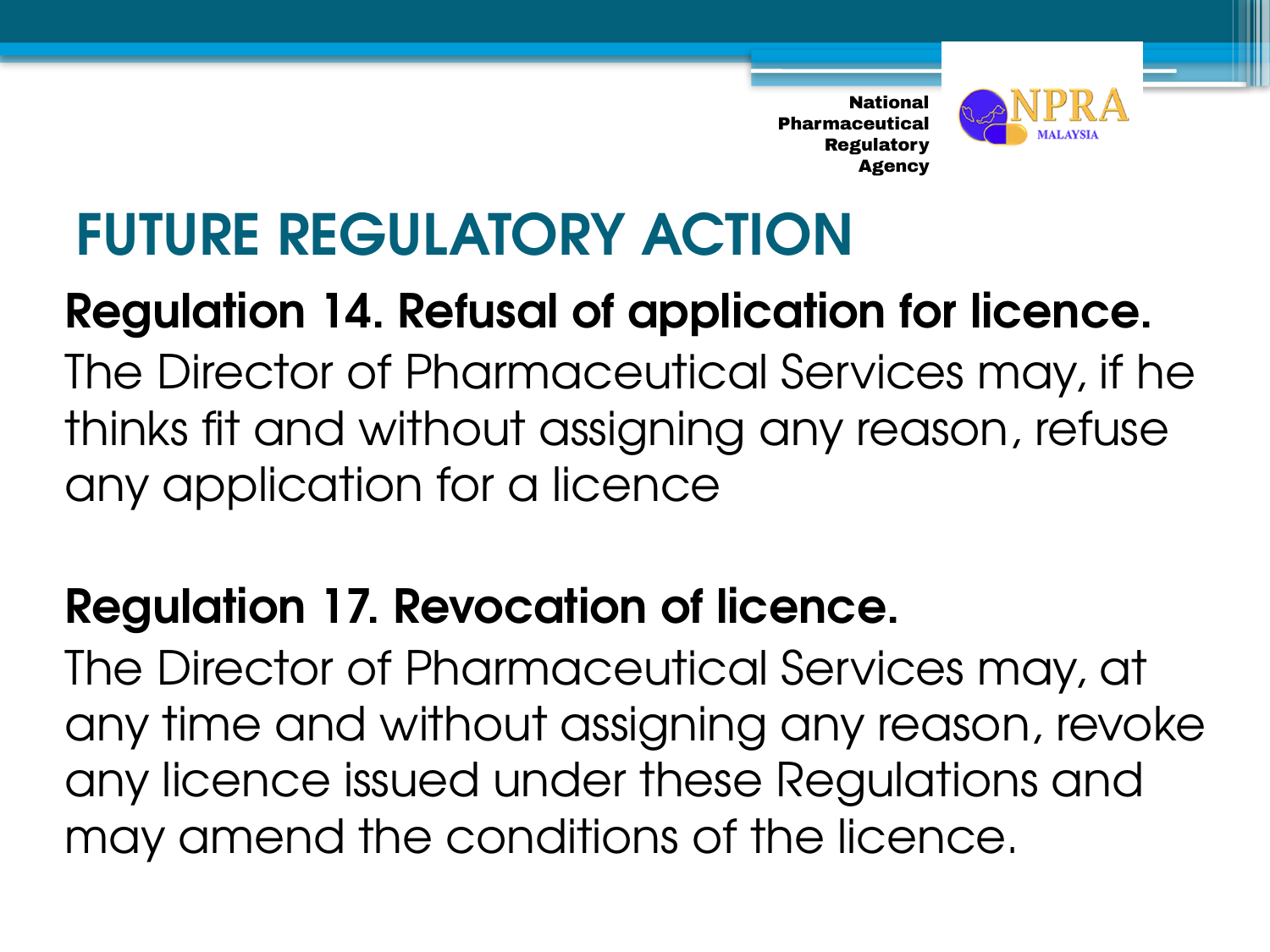

# FUTURE REGULATORY ACTION
Regulation 14. Refusal of application for licence.
The Director of Pharmaceutical Services may, if he thinks fit and without assigning any reason, refuse any application for a licence

Regulation 17. Revocation of licence.
The Director of Pharmaceutical Services may, at any time and without assigning any reason, revoke any licence issued under these Regulations and may amend the conditions of the licence.